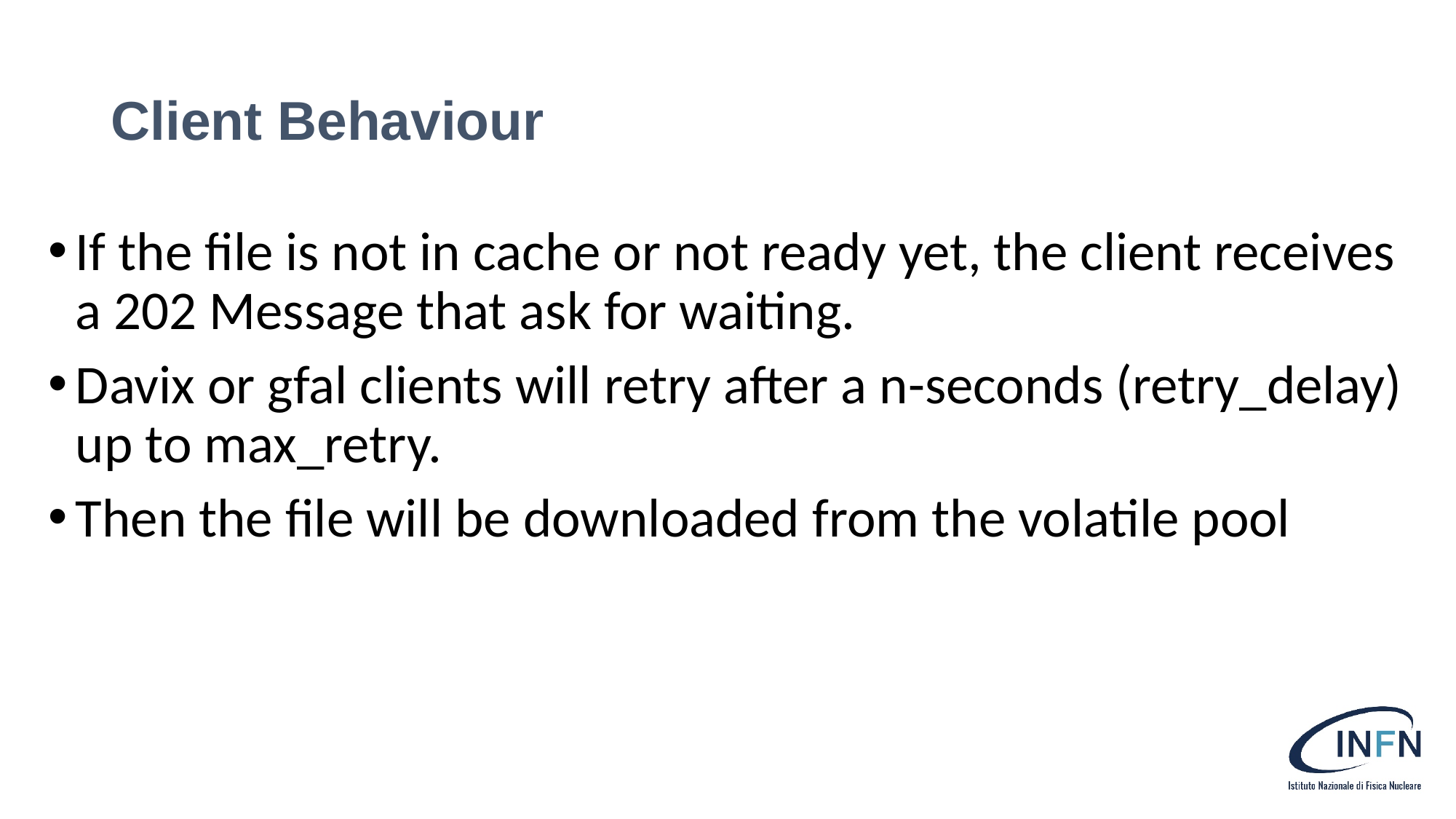

# Client Behaviour
If the file is not in cache or not ready yet, the client receives a 202 Message that ask for waiting.
Davix or gfal clients will retry after a n-seconds (retry_delay) up to max_retry.
Then the file will be downloaded from the volatile pool